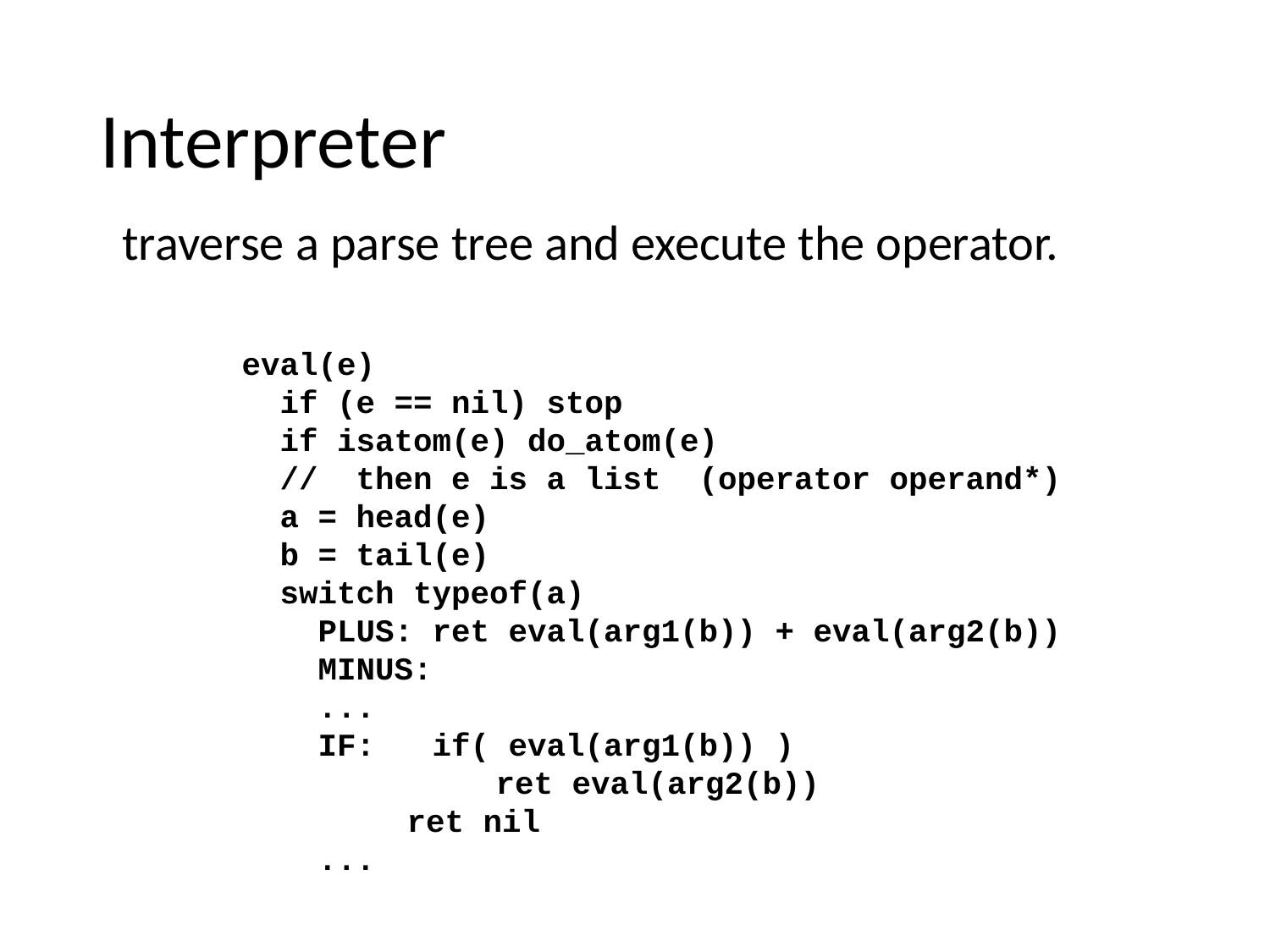

# Interpreter
  traverse a parse tree and execute the operator.

eval(e)
  if (e == nil) stop
  if isatom(e) do_atom(e)
  //  then e is a list  (operator operand*)
  a = head(e)
  b = tail(e)
  switch typeof(a)
    PLUS: ret eval(arg1(b)) + eval(arg2(b))
    MINUS:
    ...
    IF:   if( eval(arg1(b)) )
		ret eval(arg2(b))
	  ret nil
    ...